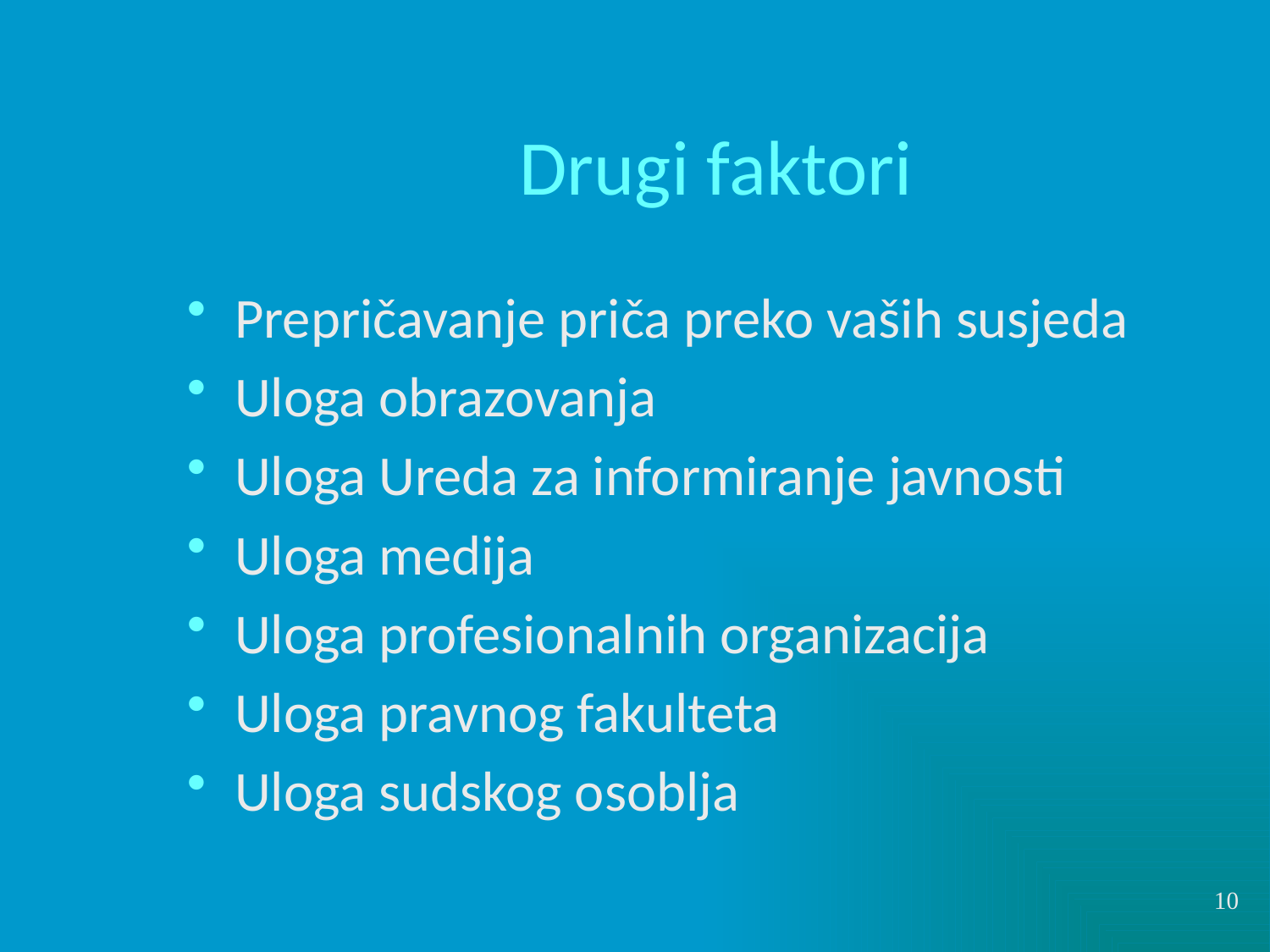

# Drugi faktori
Prepričavanje priča preko vaših susjeda
Uloga obrazovanja
Uloga Ureda za informiranje javnosti
Uloga medija
Uloga profesionalnih organizacija
Uloga pravnog fakulteta
Uloga sudskog osoblja
10